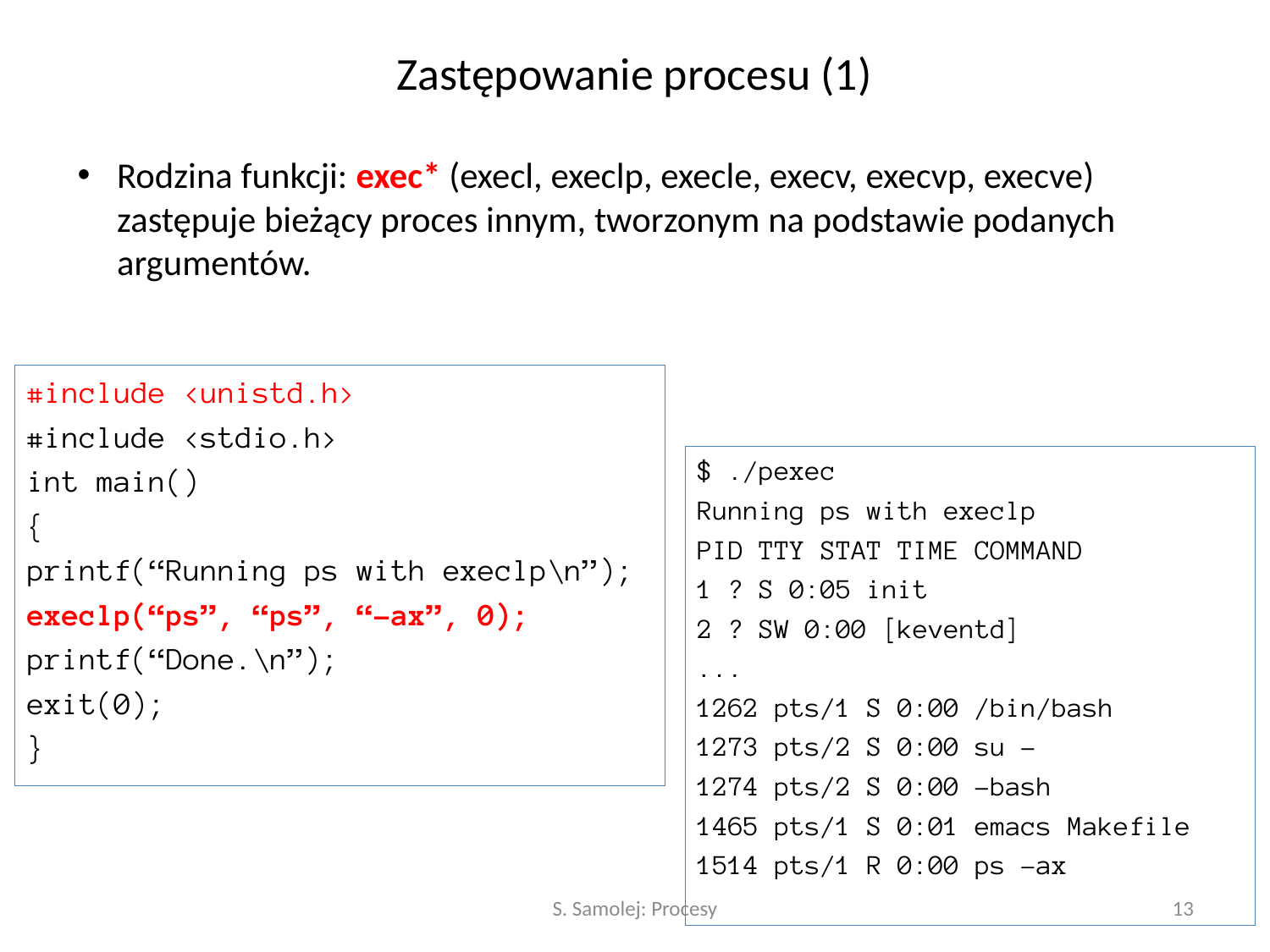

# Zastępowanie procesu (1)
Rodzina funkcji: exec* (execl, execlp, execle, execv, execvp, execve) zastępuje bieżący proces innym, tworzonym na podstawie podanych argumentów.
#include <unistd.h>
#include <stdio.h>
int main()
{
printf(“Running ps with execlp\n”);
execlp(“ps”, “ps”, “-ax”, 0);
printf(“Done.\n”);
exit(0);
}
$ ./pexec
Running ps with execlp
PID TTY STAT TIME COMMAND
1 ? S 0:05 init
2 ? SW 0:00 [keventd]
...
1262 pts/1 S 0:00 /bin/bash
1273 pts/2 S 0:00 su -
1274 pts/2 S 0:00 -bash
1465 pts/1 S 0:01 emacs Makefile
1514 pts/1 R 0:00 ps –ax
S. Samolej: Procesy
13